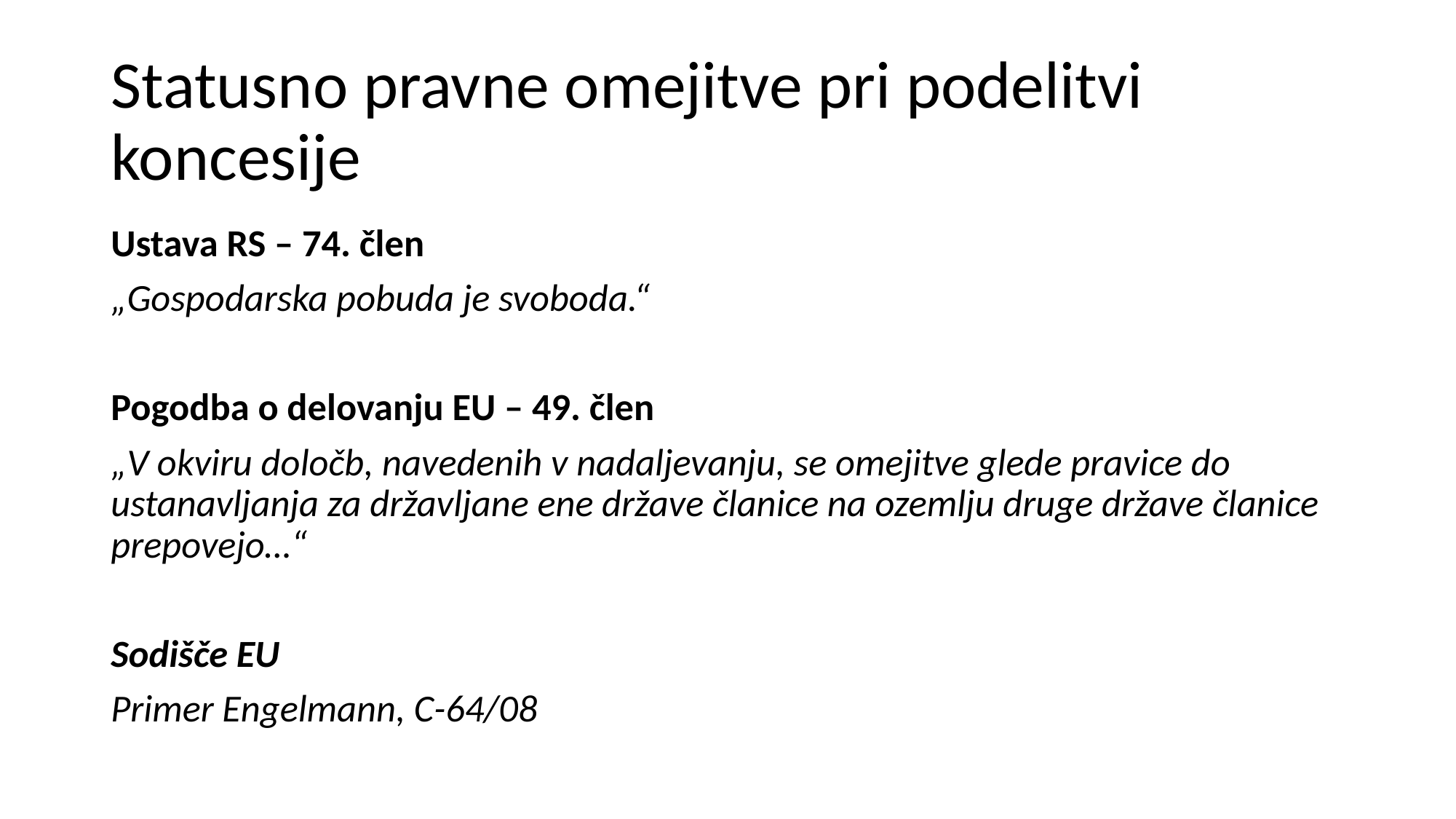

# Statusno pravne omejitve pri podelitvi koncesije
Ustava RS – 74. člen
„Gospodarska pobuda je svoboda.“

Pogodba o delovanju EU – 49. člen
„V okviru določb, navedenih v nadaljevanju, se omejitve glede pravice do ustanavljanja za državljane ene države članice na ozemlju druge države članice prepovejo…“

Sodišče EU
Primer Engelmann, C-64/08